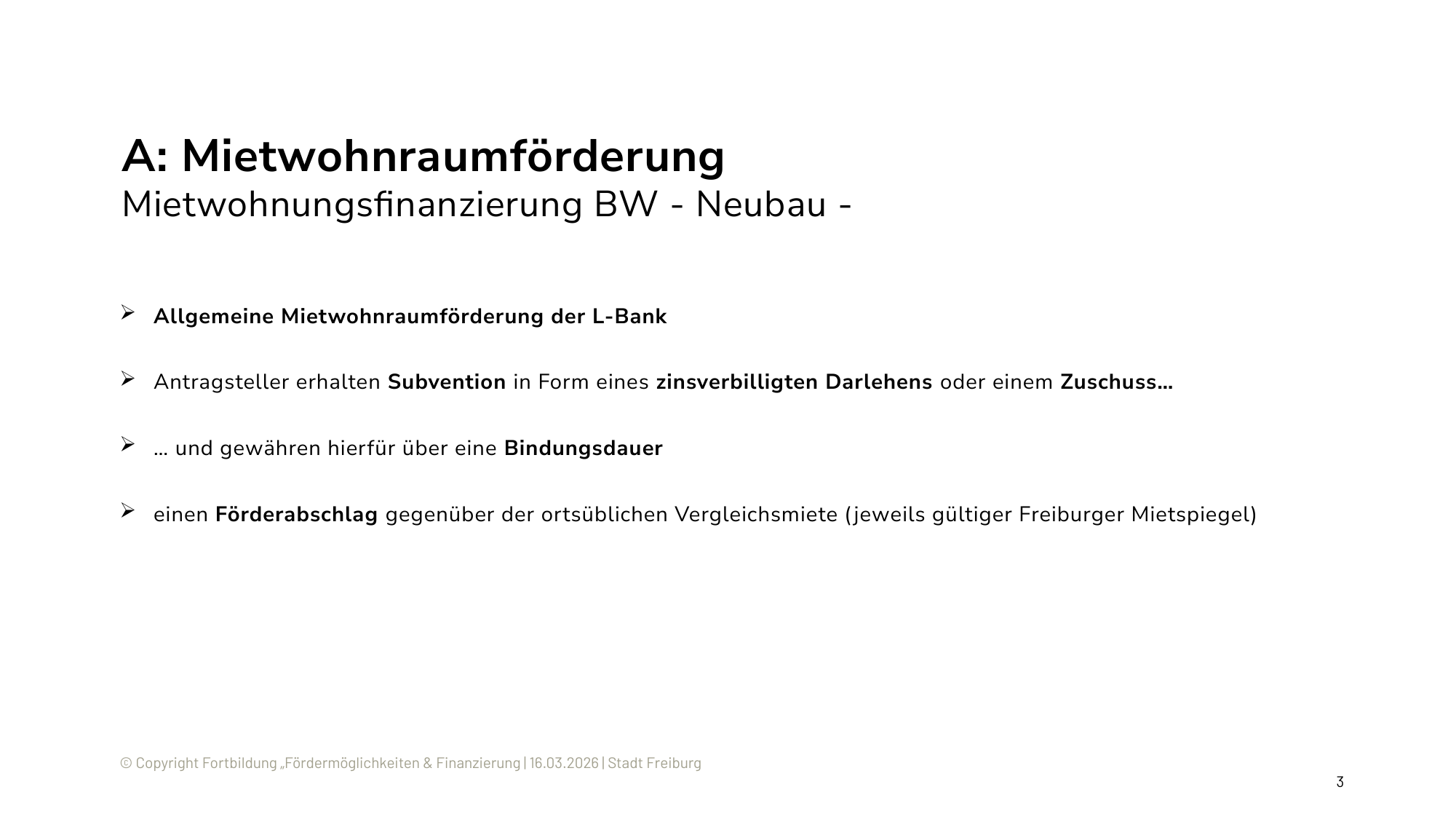

# A: Mietwohnraumförderung Mietwohnungsfinanzierung BW - Neubau -
Allgemeine Mietwohnraumförderung der L-Bank

Antragsteller erhalten Subvention in Form eines zinsverbilligten Darlehens oder einem Zuschuss…

… und gewähren hierfür über eine Bindungsdauer

einen Förderabschlag gegenüber der ortsüblichen Vergleichsmiete (jeweils gültiger Freiburger Mietspiegel)

© Copyright Fortbildung „Fördermöglichkeiten & Finanzierung | 16.03.2026 | Stadt Freiburg
3